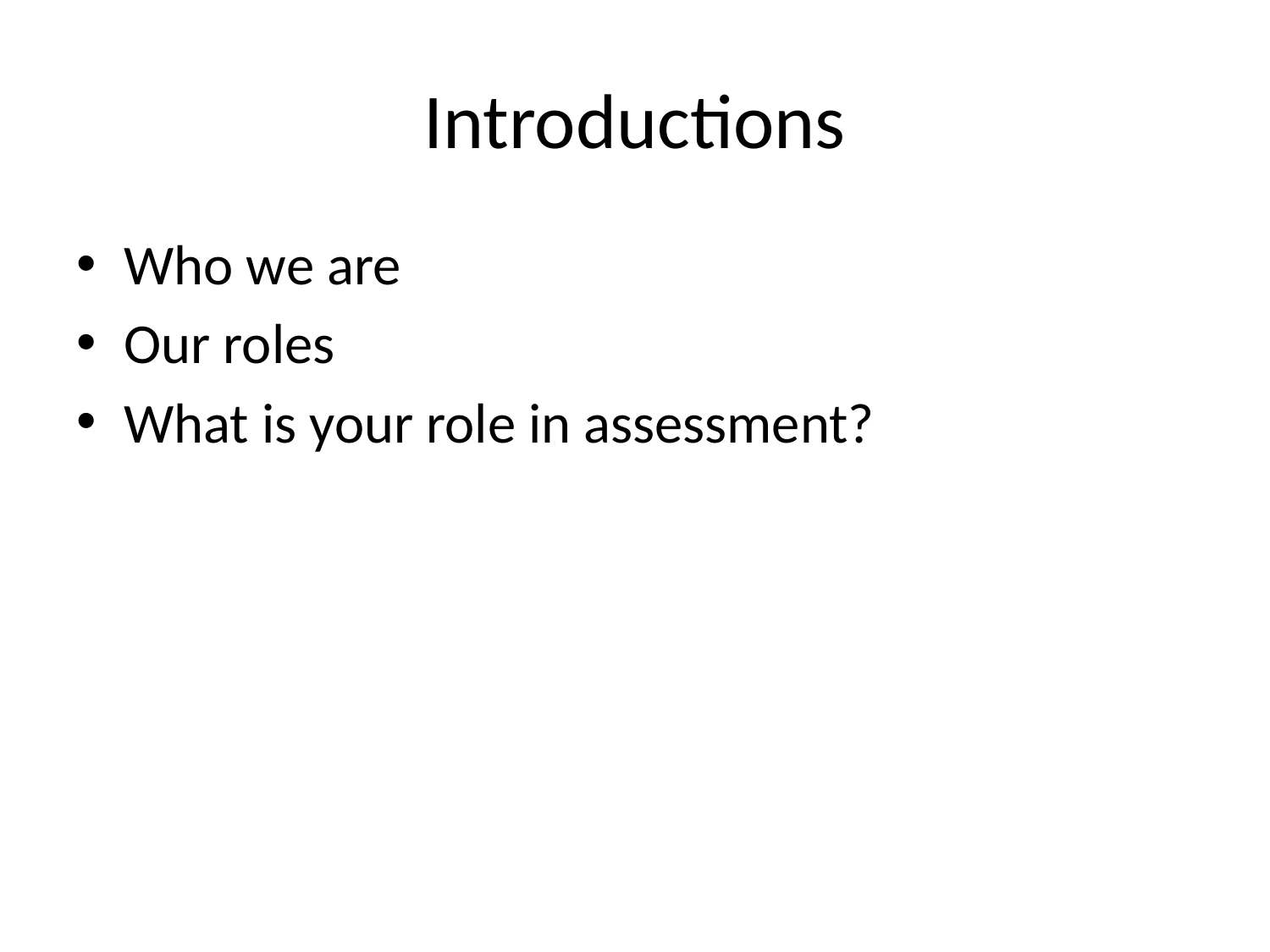

# Introductions
Who we are
Our roles
What is your role in assessment?